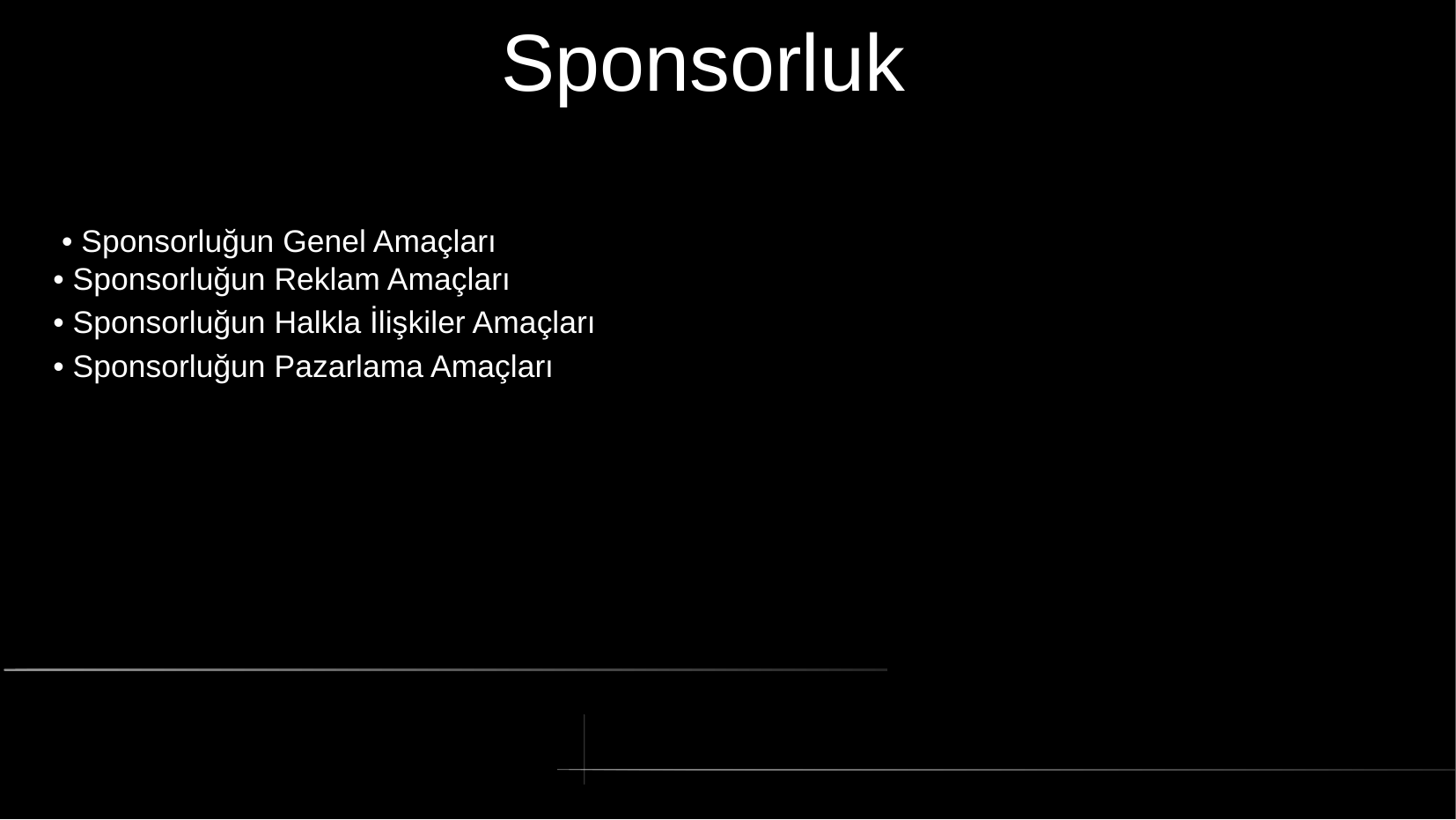

# Sponsorluk

 • Sponsorluğun Genel Amaçları
• Sponsorluğun Reklam Amaçları
• Sponsorluğun Halkla İlişkiler Amaçları
• Sponsorluğun Pazarlama Amaçları